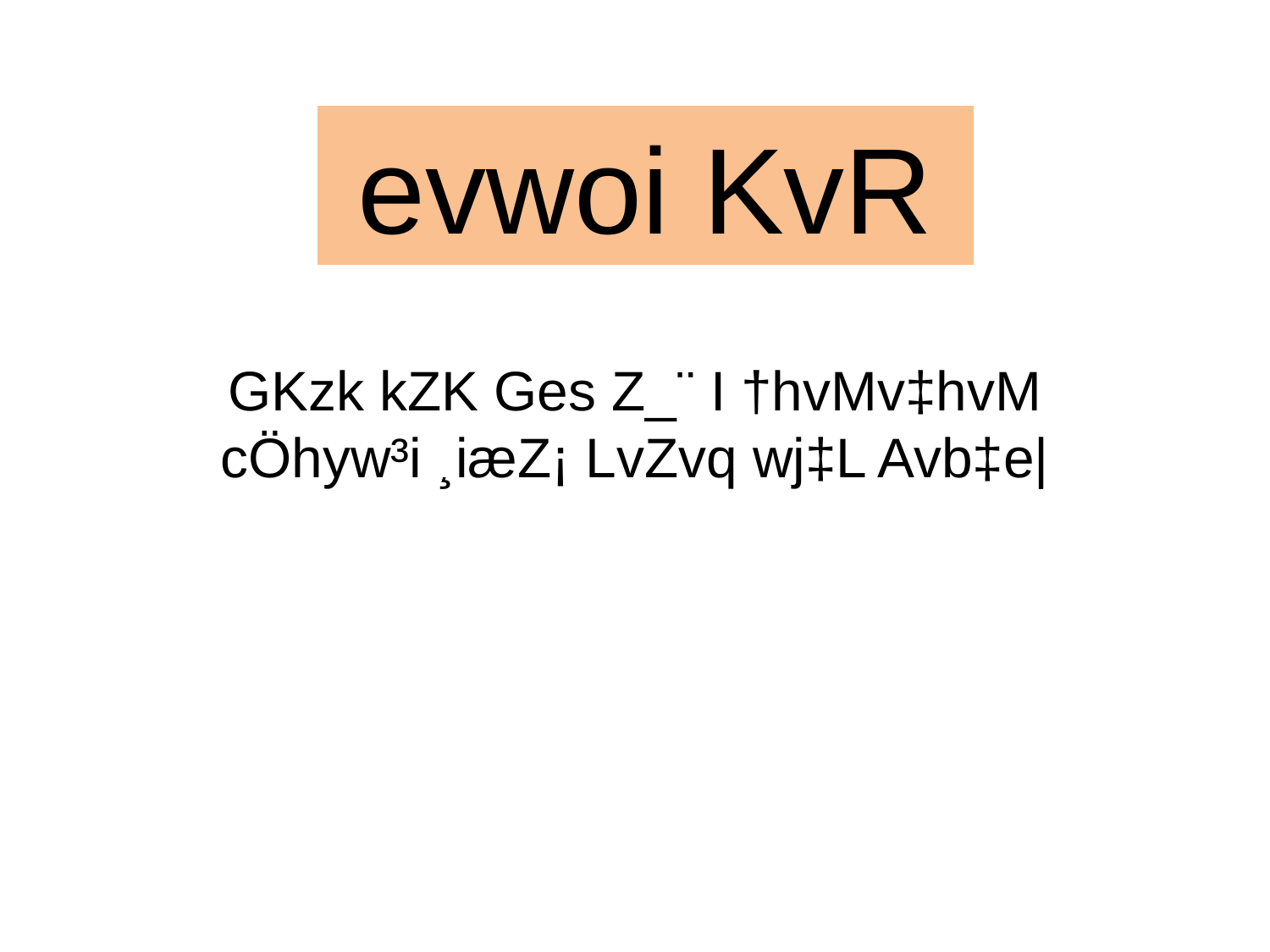

# evwoi KvR
GKzk kZK Ges Z_¨ I †hvMv‡hvM cÖhyw³i ¸iæZ¡ LvZvq wj‡L Avb‡e|